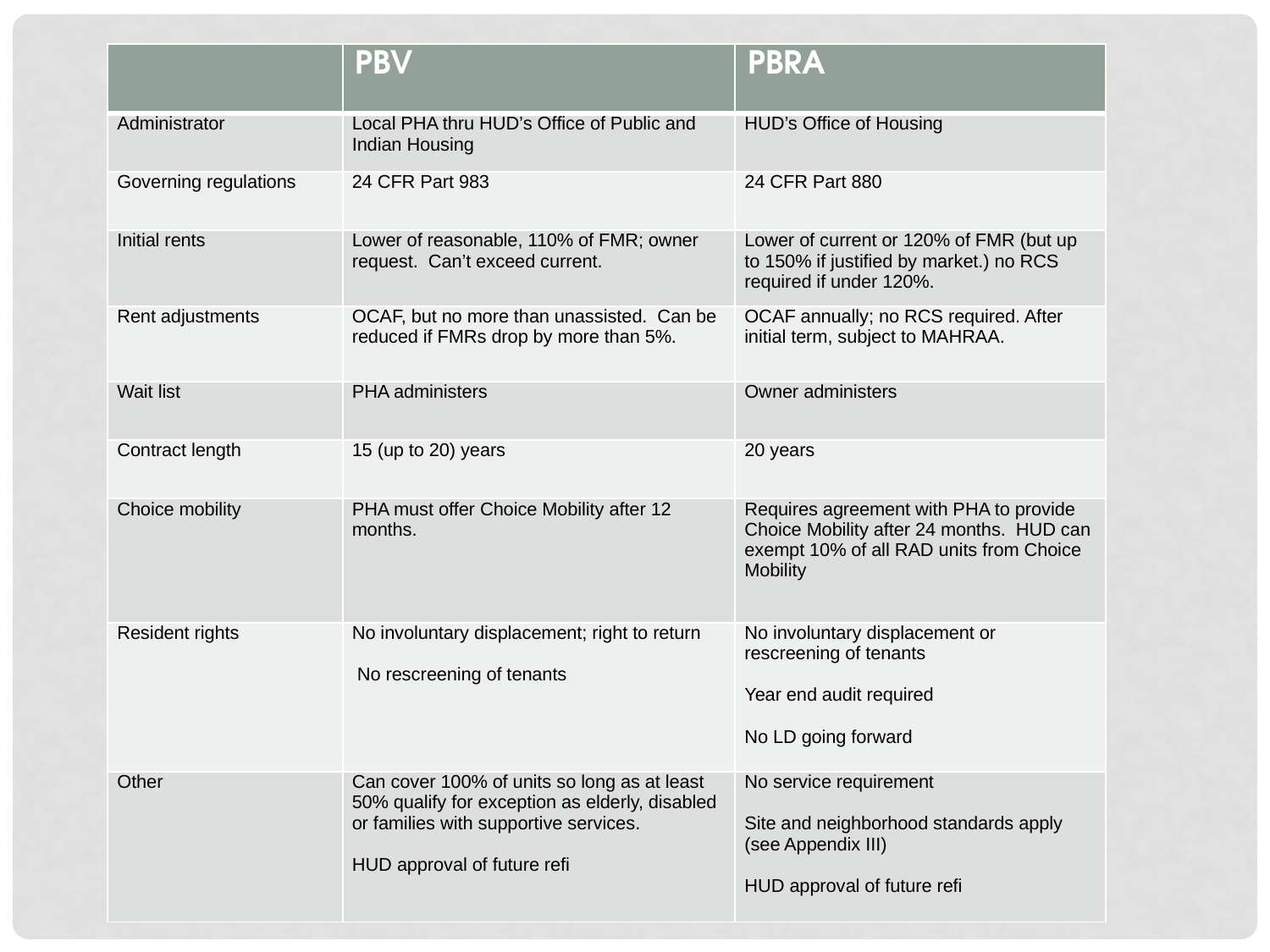

|  | PBV | PBRA |
| --- | --- | --- |
| Administrator | Local PHA thru HUD’s Office of Public and Indian Housing | HUD’s Office of Housing |
| Governing regulations | 24 CFR Part 983 | 24 CFR Part 880 |
| Initial rents | Lower of reasonable, 110% of FMR; owner request. Can’t exceed current. | Lower of current or 120% of FMR (but up to 150% if justified by market.) no RCS required if under 120%. |
| Rent adjustments | OCAF, but no more than unassisted. Can be reduced if FMRs drop by more than 5%. | OCAF annually; no RCS required. After initial term, subject to MAHRAA. |
| Wait list | PHA administers | Owner administers |
| Contract length | 15 (up to 20) years | 20 years |
| Choice mobility | PHA must offer Choice Mobility after 12 months. | Requires agreement with PHA to provide Choice Mobility after 24 months. HUD can exempt 10% of all RAD units from Choice Mobility |
| Resident rights | No involuntary displacement; right to return No rescreening of tenants | No involuntary displacement or rescreening of tenants Year end audit required No LD going forward |
| Other | Can cover 100% of units so long as at least 50% qualify for exception as elderly, disabled or families with supportive services. HUD approval of future refi | No service requirement Site and neighborhood standards apply (see Appendix III) HUD approval of future refi |
MTM Consulting LLC